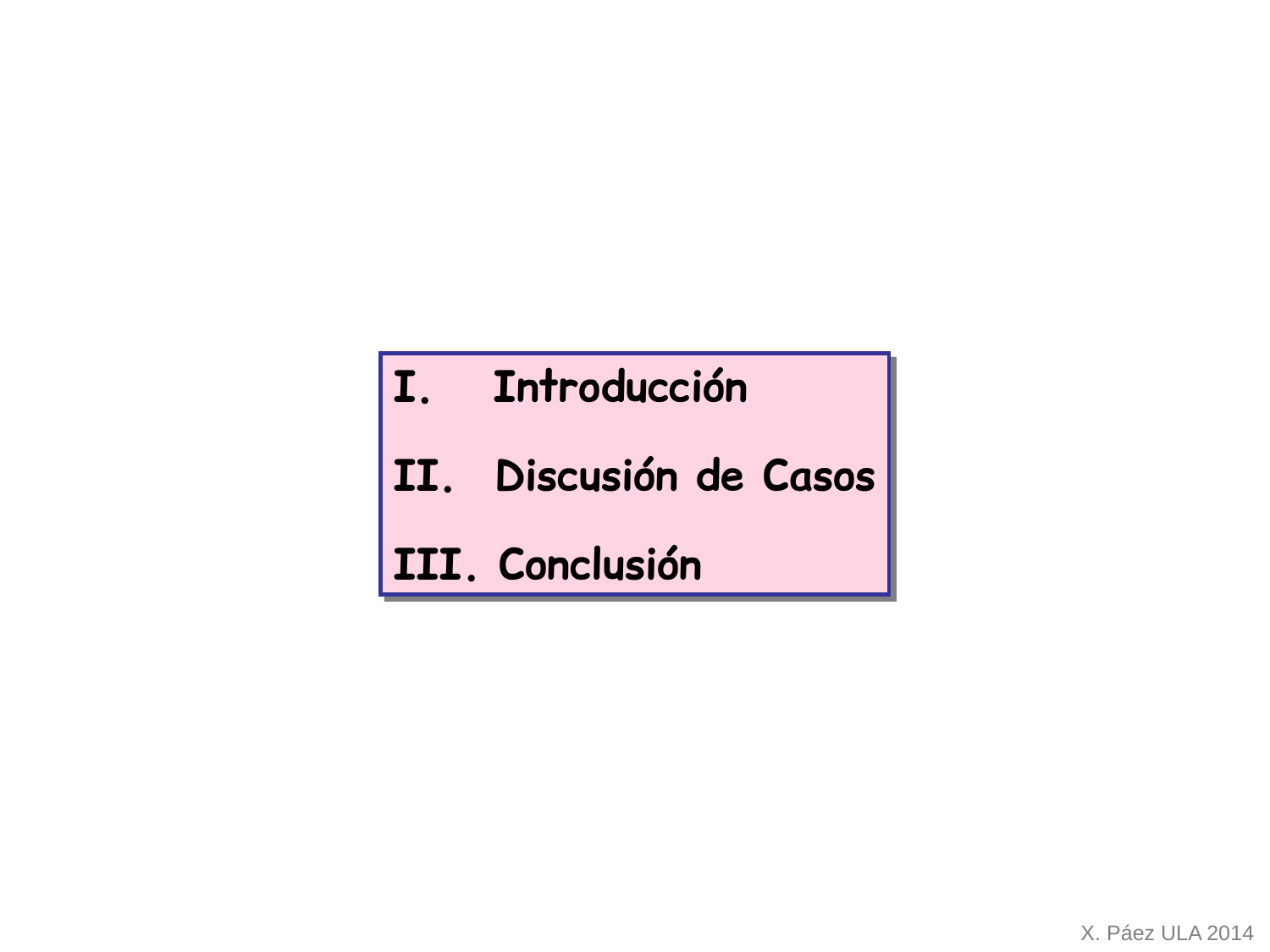

Introducción

  Discusión de Casos

 Conclusión
X. Páez ULA 2014